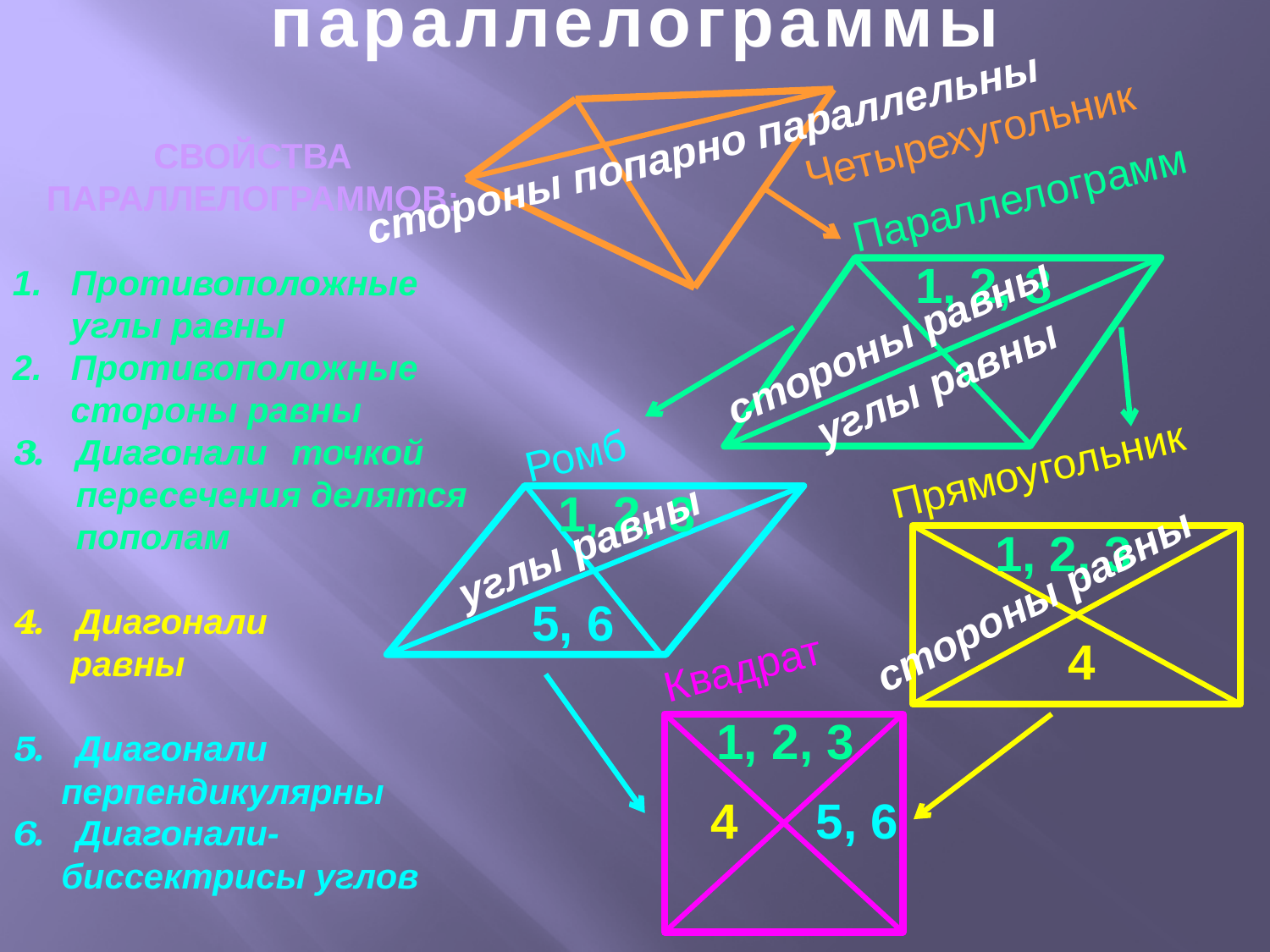

параллелограммы

Четырехугольник
стороны попарно параллельны
СВОЙСТВА
ПАРАЛЛЕЛОГРАММОВ:

1.   Противоположные
      углы равны
2.   Противоположные
      стороны равны
Диагонали  точкой пересечения делятся пополам

Диагонали
      равны

Диагонали
     перпендикулярны
Диагонали-
     биссектрисы углов

Параллелограмм
1, 2, 3

стороны равны
углы равны
Ромб
Прямоугольник
1, 2, 3

углы равны
1, 2, 3

стороны равны
 5, 6
 4
Квадрат
1, 2, 3

 4
5, 6